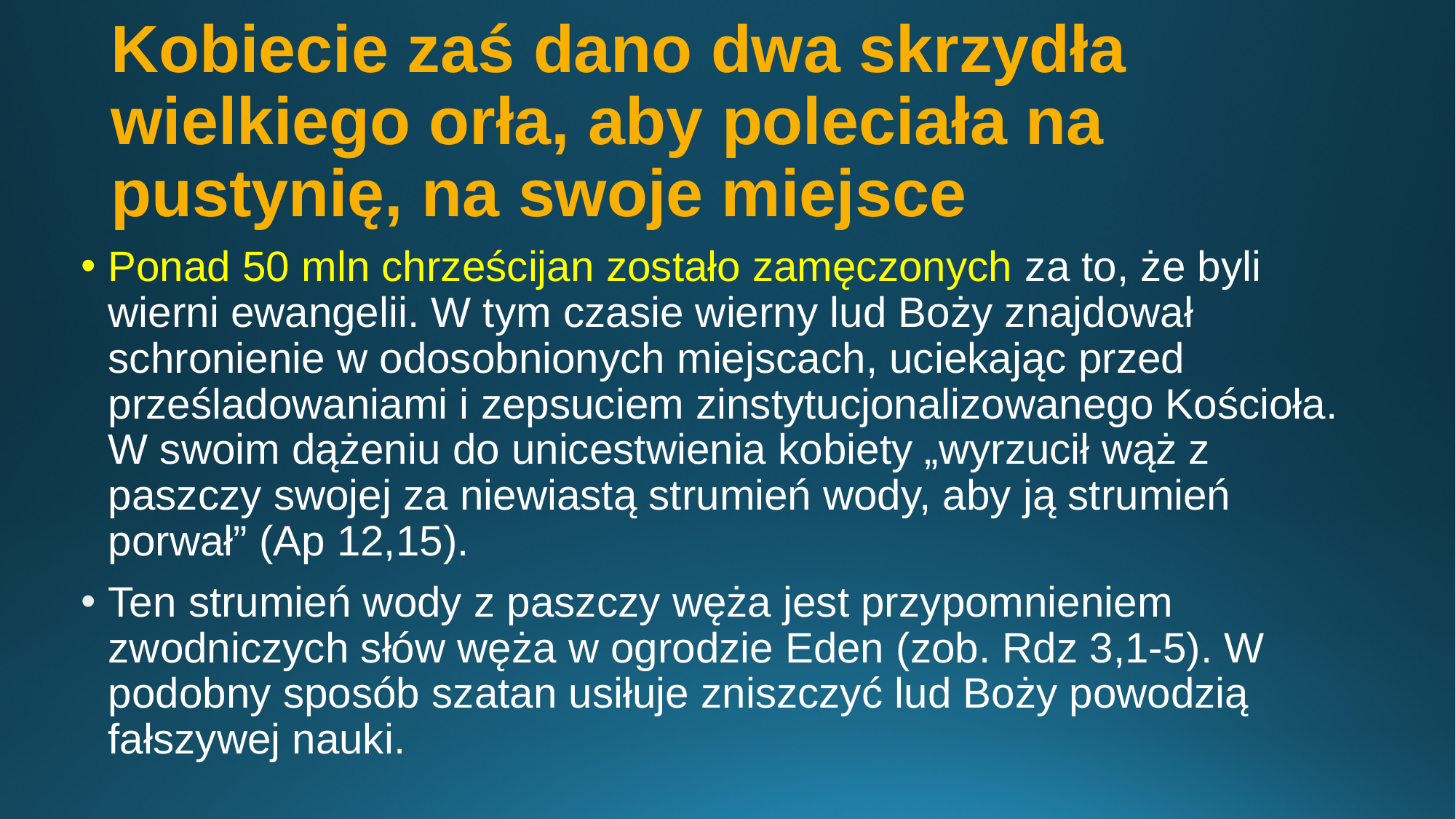

# Kobiecie zaś dano dwa skrzydła wielkiego orła, aby poleciała na pustynię, na swoje miejsce
Ponad 50 mln chrześcijan zostało zamęczonych za to, że byli wierni ewangelii. W tym czasie wierny lud Boży znajdował schronienie w odosobnionych miejscach, uciekając przed prześladowaniami i zepsuciem zinstytucjonalizowanego Kościoła. W swoim dążeniu do unicestwienia kobiety „wyrzucił wąż z paszczy swojej za niewiastą strumień wody, aby ją strumień porwał” (Ap 12,15).
Ten strumień wody z paszczy węża jest przypomnieniem zwodniczych słów węża w ogrodzie Eden (zob. Rdz 3,1-5). W podobny sposób szatan usiłuje zniszczyć lud Boży powodzią fałszywej nauki.